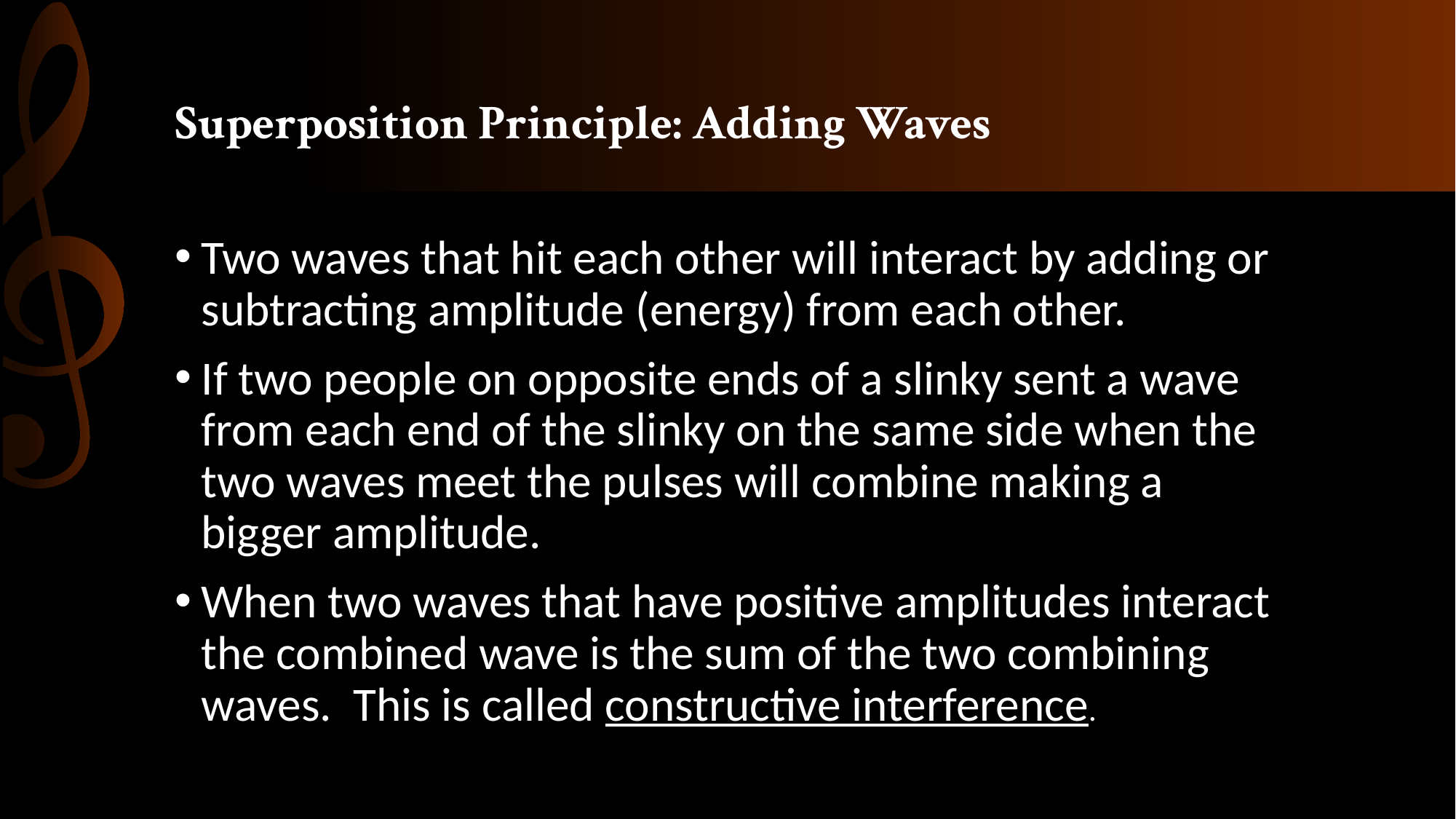

# Superposition Principle: Adding Waves
Two waves that hit each other will interact by adding or subtracting amplitude (energy) from each other.
If two people on opposite ends of a slinky sent a wave from each end of the slinky on the same side when the two waves meet the pulses will combine making a bigger amplitude.
When two waves that have positive amplitudes interact the combined wave is the sum of the two combining waves.  This is called constructive interference.